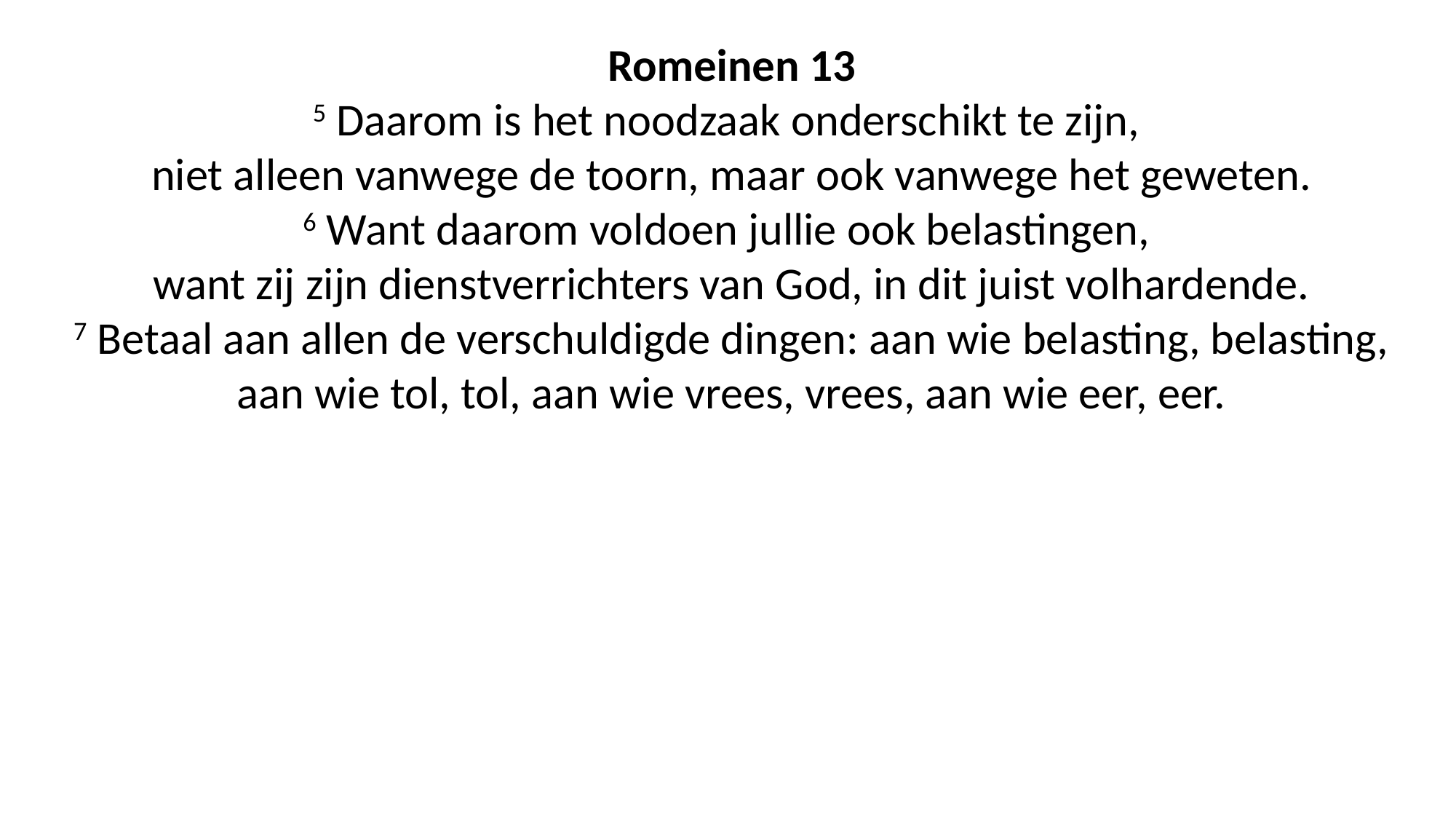

Romeinen 13
5 Daarom is het noodzaak onderschikt te zijn,
niet alleen vanwege de toorn, maar ook vanwege het geweten.
6 Want daarom voldoen jullie ook belastingen,
want zij zijn dienstverrichters van God, in dit juist volhardende.
7 Betaal aan allen de verschuldigde dingen: aan wie belasting, belasting, aan wie tol, tol, aan wie vrees, vrees, aan wie eer, eer.